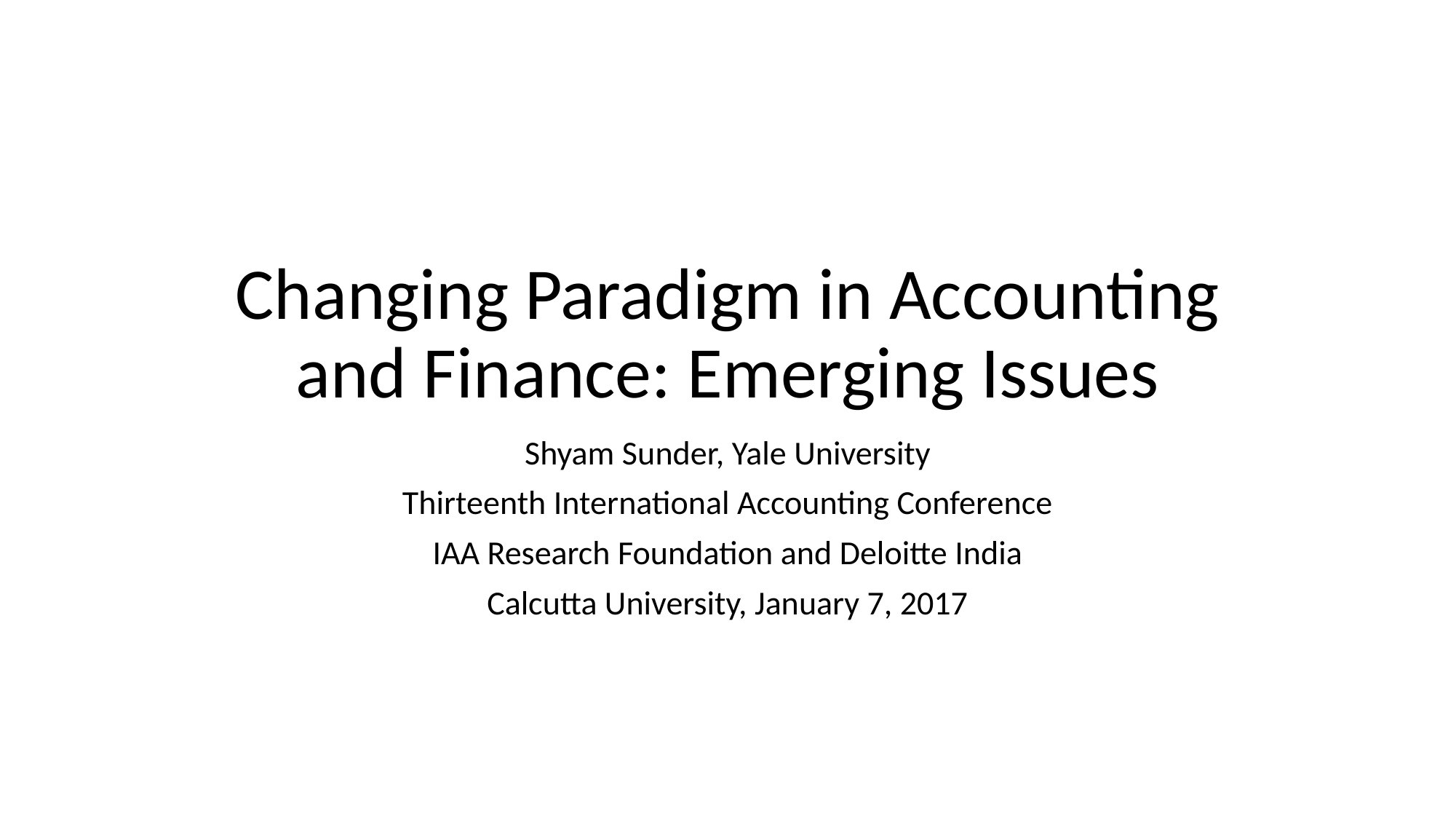

# Changing Paradigm in Accounting and Finance: Emerging Issues
Shyam Sunder, Yale University
Thirteenth International Accounting Conference
IAA Research Foundation and Deloitte India
Calcutta University, January 7, 2017